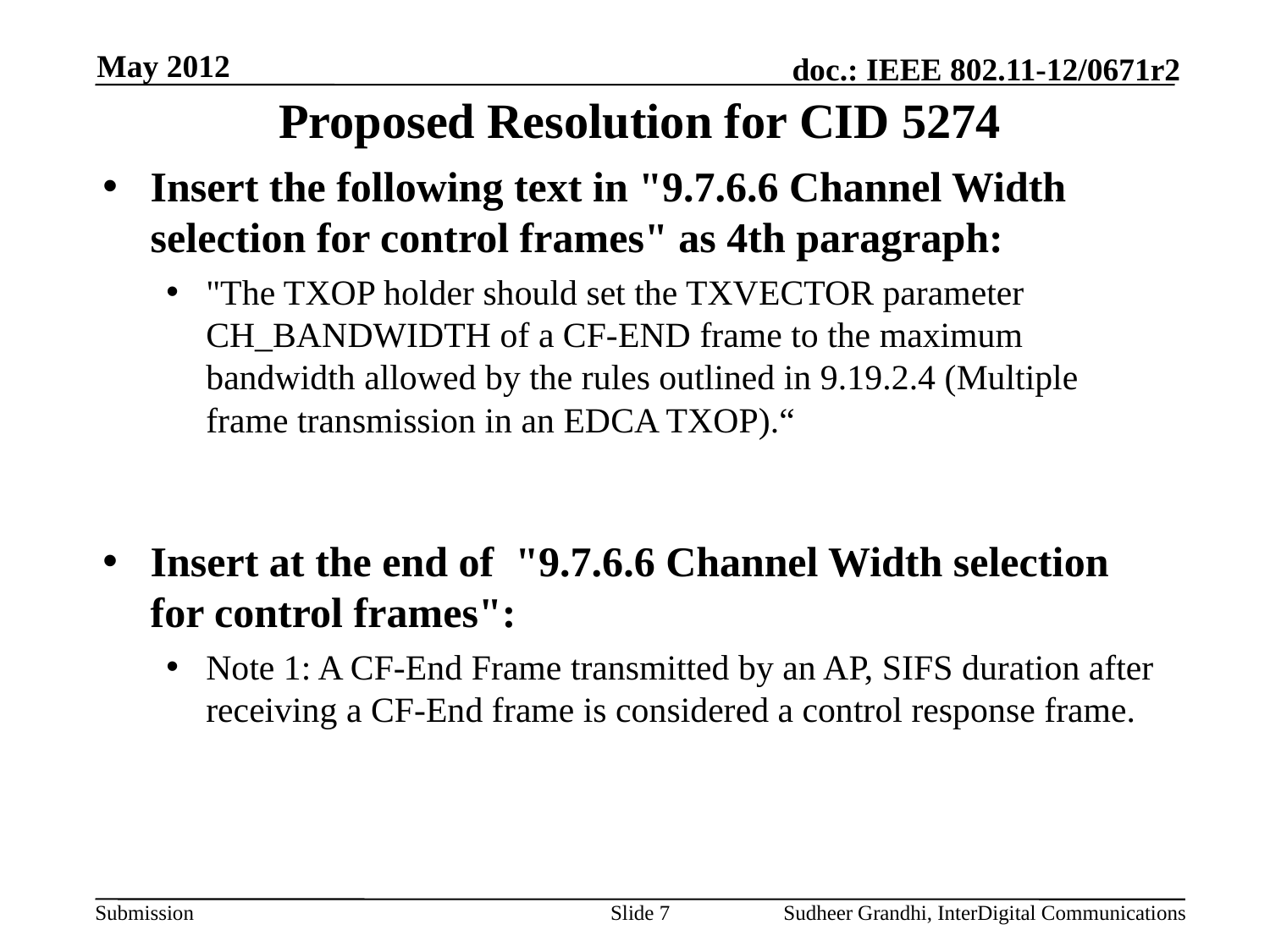

May 2012
# Proposed Resolution for CID 5274
Insert the following text in "9.7.6.6 Channel Width selection for control frames" as 4th paragraph:
"The TXOP holder should set the TXVECTOR parameter CH_BANDWIDTH of a CF-END frame to the maximum bandwidth allowed by the rules outlined in 9.19.2.4 (Multiple frame transmission in an EDCA TXOP).“
Insert at the end of  "9.7.6.6 Channel Width selection for control frames":
Note 1: A CF-End Frame transmitted by an AP, SIFS duration after receiving a CF-End frame is considered a control response frame.
Slide 7
Sudheer Grandhi, InterDigital Communications